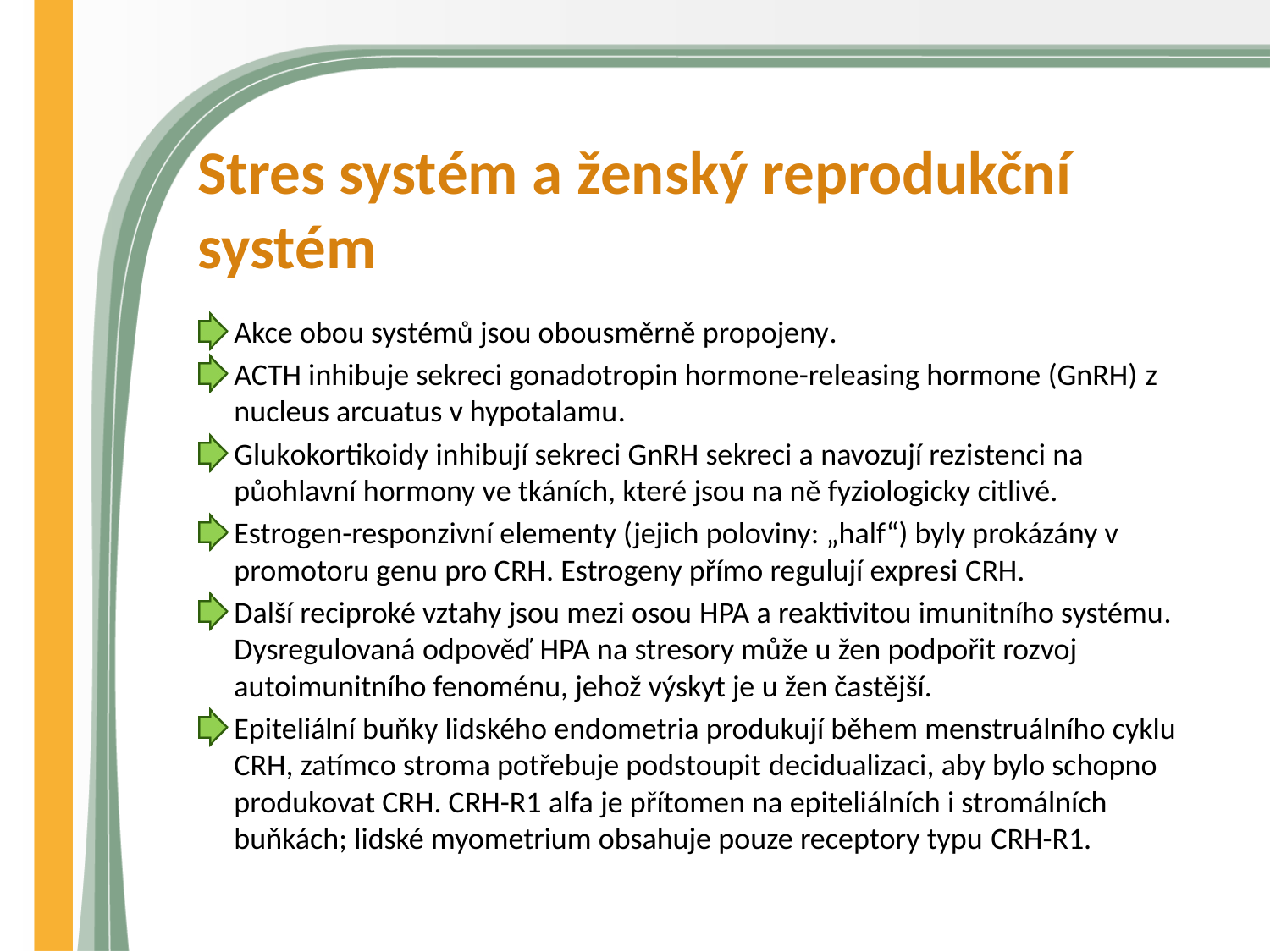

# Stres systém a ženský reprodukční systém
Akce obou systémů jsou obousměrně propojeny.
ACTH inhibuje sekreci gonadotropin hormone-releasing hormone (GnRH) z nucleus arcuatus v hypotalamu.
Glukokortikoidy inhibují sekreci GnRH sekreci a navozují rezistenci na půohlavní hormony ve tkáních, které jsou na ně fyziologicky citlivé.
Estrogen-responzivní elementy (jejich poloviny: „half“) byly prokázány v promotoru genu pro CRH. Estrogeny přímo regulují expresi CRH.
Další reciproké vztahy jsou mezi osou HPA a reaktivitou imunitního systému. Dysregulovaná odpověď HPA na stresory může u žen podpořit rozvoj autoimunitního fenoménu, jehož výskyt je u žen častější.
Epiteliální buňky lidského endometria produkují během menstruálního cyklu CRH, zatímco stroma potřebuje podstoupit decidualizaci, aby bylo schopno produkovat CRH. CRH-R1 alfa je přítomen na epiteliálních i stromálních buňkách; lidské myometrium obsahuje pouze receptory typu CRH-R1.